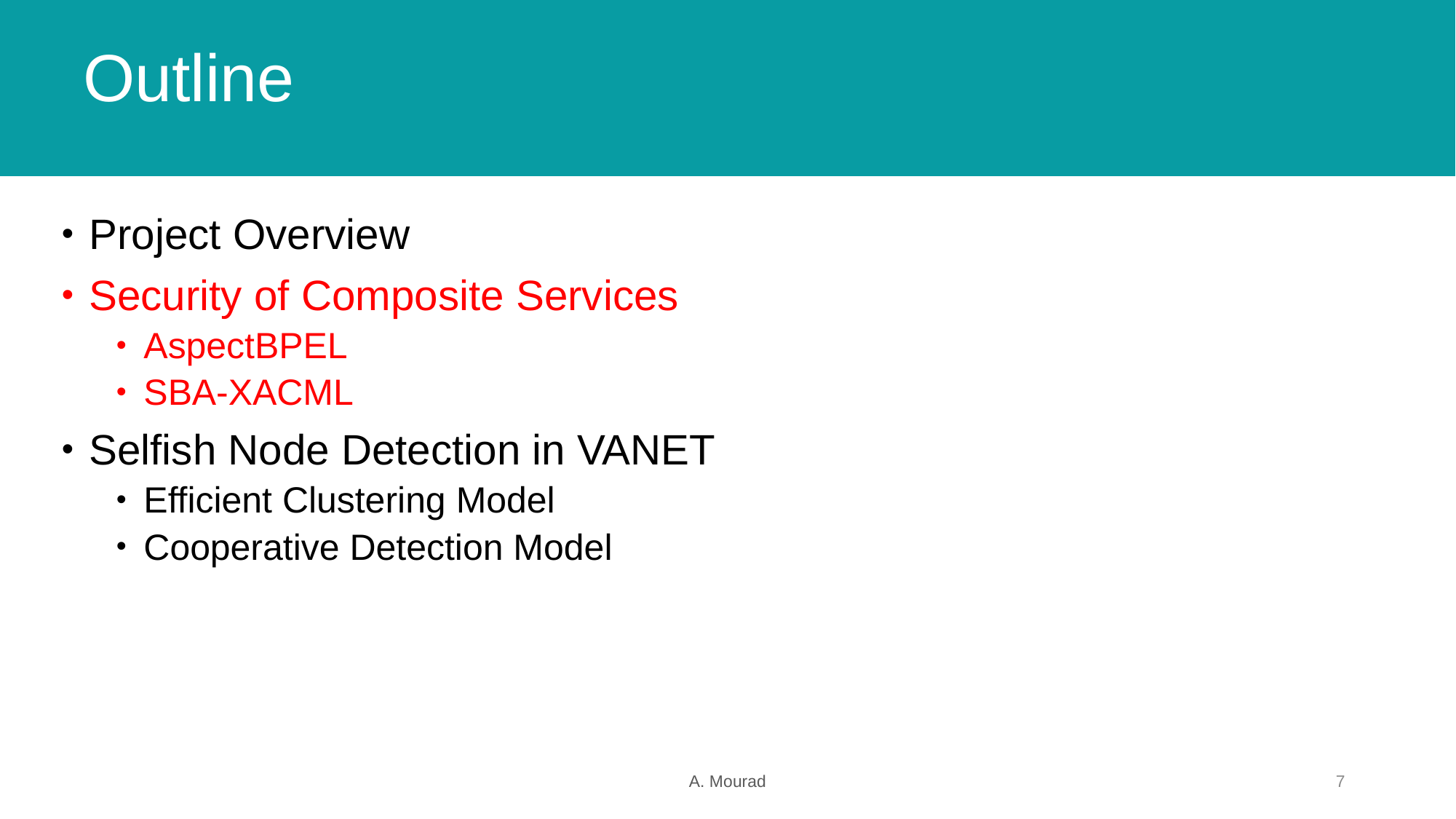

# Outline
Project Overview
Security of Composite Services
AspectBPEL
SBA-XACML
Selfish Node Detection in VANET
Efficient Clustering Model
Cooperative Detection Model
A. Mourad
7